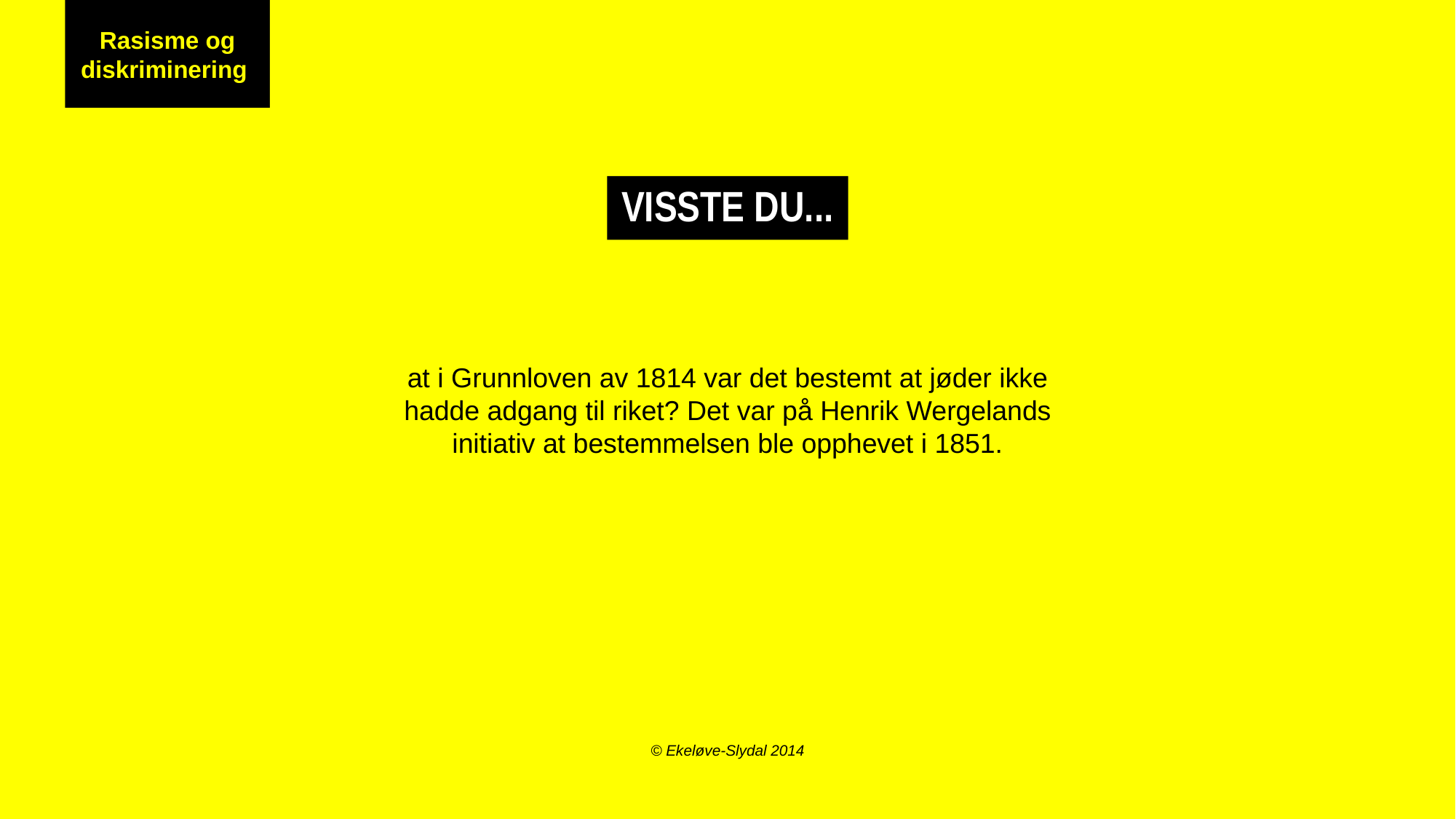

Rasisme og diskriminering
Rasisme og diskriminering
VISSTE DU...
at i Grunnloven av 1814 var det bestemt at jøder ikke hadde adgang til riket? Det var på Henrik Wergelands initiativ at bestemmelsen ble opphevet i 1851.

© Ekeløve-Slydal 2014